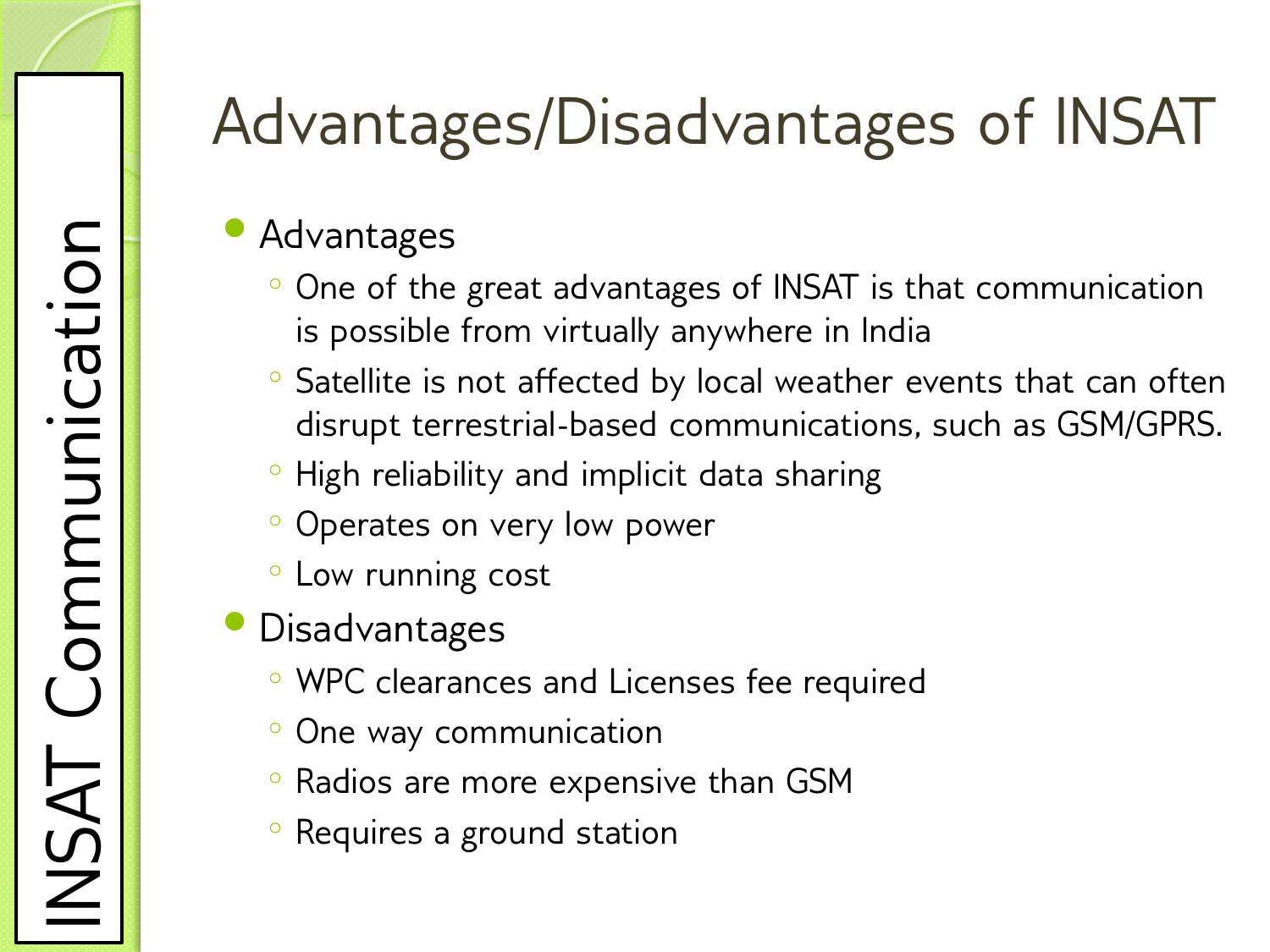

# Advantages/Disadvantages of INSAT
Advantages
One of the great advantages of INSAT is that communication is possible from virtually anywhere in India
Satellite is not affected by local weather events that can often disrupt terrestrial-based communications, such as GSM/GPRS.
High reliability and implicit data sharing
Operates on very low power
Low running cost
Disadvantages
WPC clearances and Licenses fee required
One way communication
Radios are more expensive than GSM
Requires a ground station

INSAT Communication